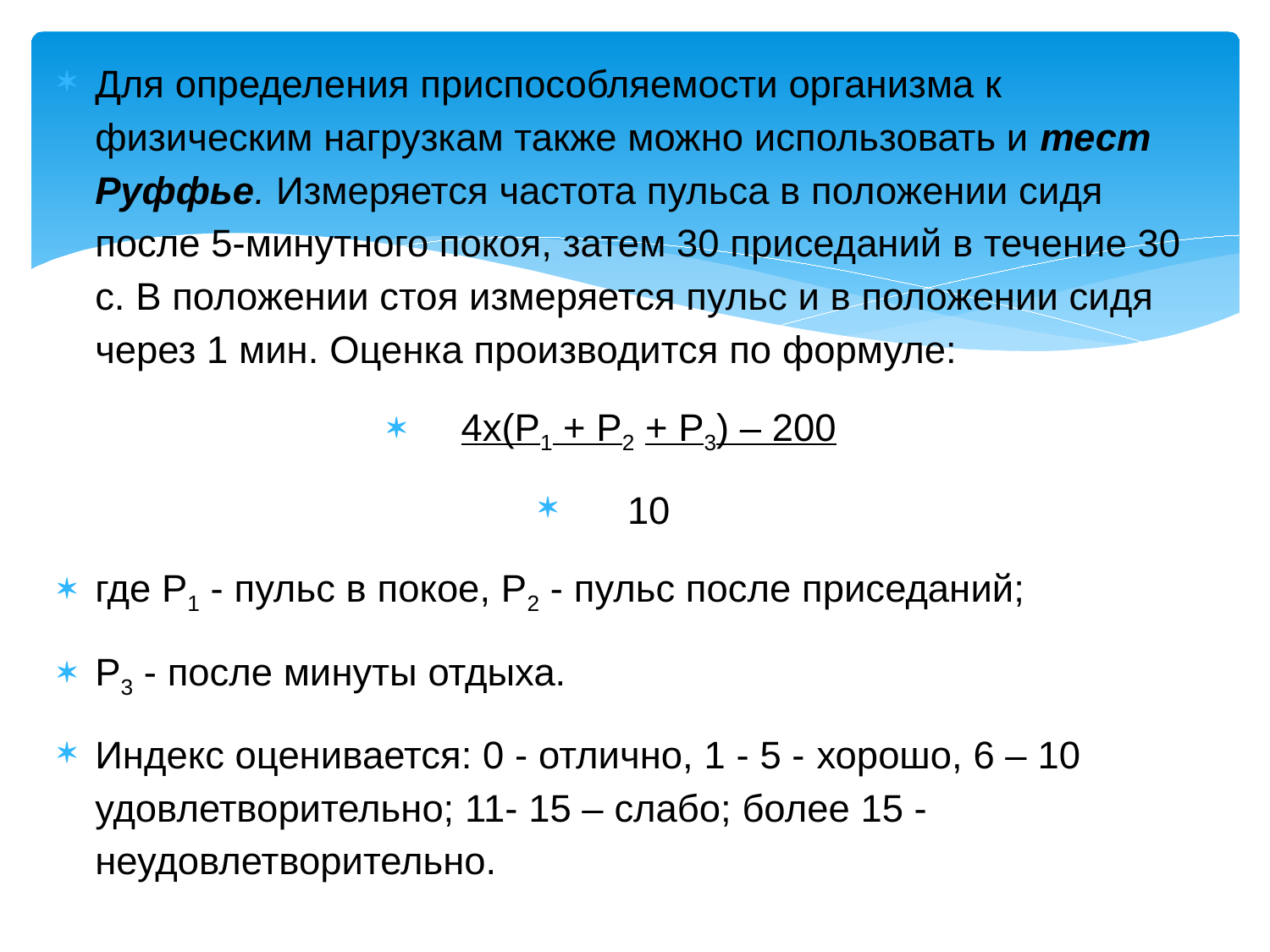

Для определения приспособляемости организма к физическим нагрузкам также можно использовать и тест Руффье. Измеряется частота пульса в положении сидя после 5-минутного покоя, затем 30 приседаний в течение 30 с. В положении стоя измеряется пульс и в положении сидя через 1 мин. Оценка производится по формуле:
4х(Р1 + Р2 + Р3) – 200
10
где Р1 - пульс в покое, Р2 - пульс после приседаний;
Р3 - после минуты отдыха.
Индекс оценивается: 0 - отлично, 1 - 5 - хорошо, 6 – 10 удовлетворительно; 11- 15 – слабо; более 15 - неудовлетворительно.

#